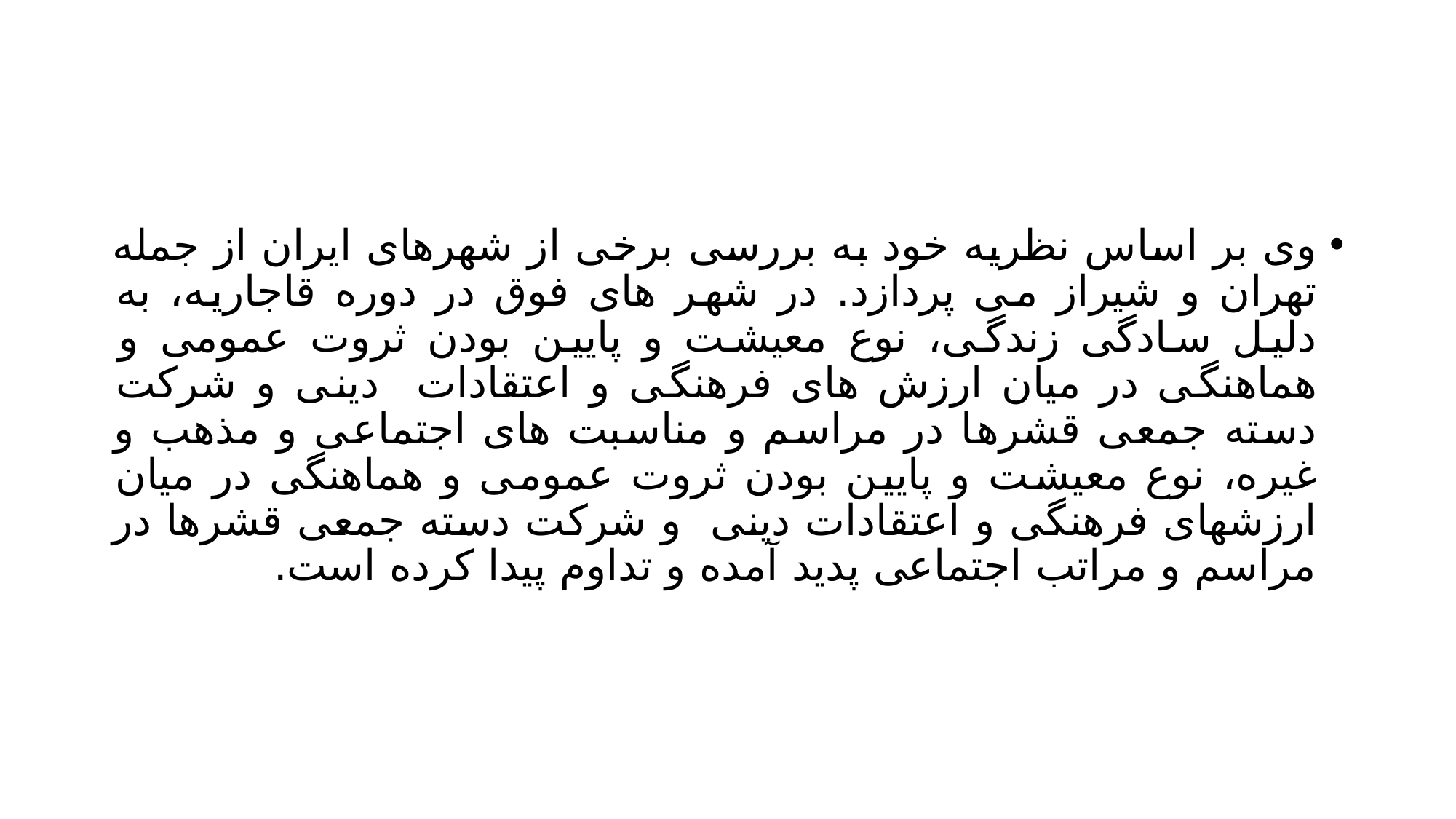

#
وی بر اساس نظریه خود به بررسی برخی از شهرهای ایران از جمله تهران و شیراز می پردازد. در شهر های فوق در دوره قاجاریه، به دلیل سادگی زندگی، نوع معیشت و پایین بودن ثروت عمومی و هماهنگی در میان ارزش های فرهنگی و اعتقادات  دینی و شرکت دسته جمعی قشرها در مراسم و مناسبت های اجتماعی و مذهب و غیره، نوع معیشت و پایین بودن ثروت عمومی و هماهنگی در میان ارزشهای فرهنگی و اعتقادات دینی  و شرکت دسته جمعی قشرها در مراسم و مراتب اجتماعی پدید آمده و تداوم پیدا کرده است.